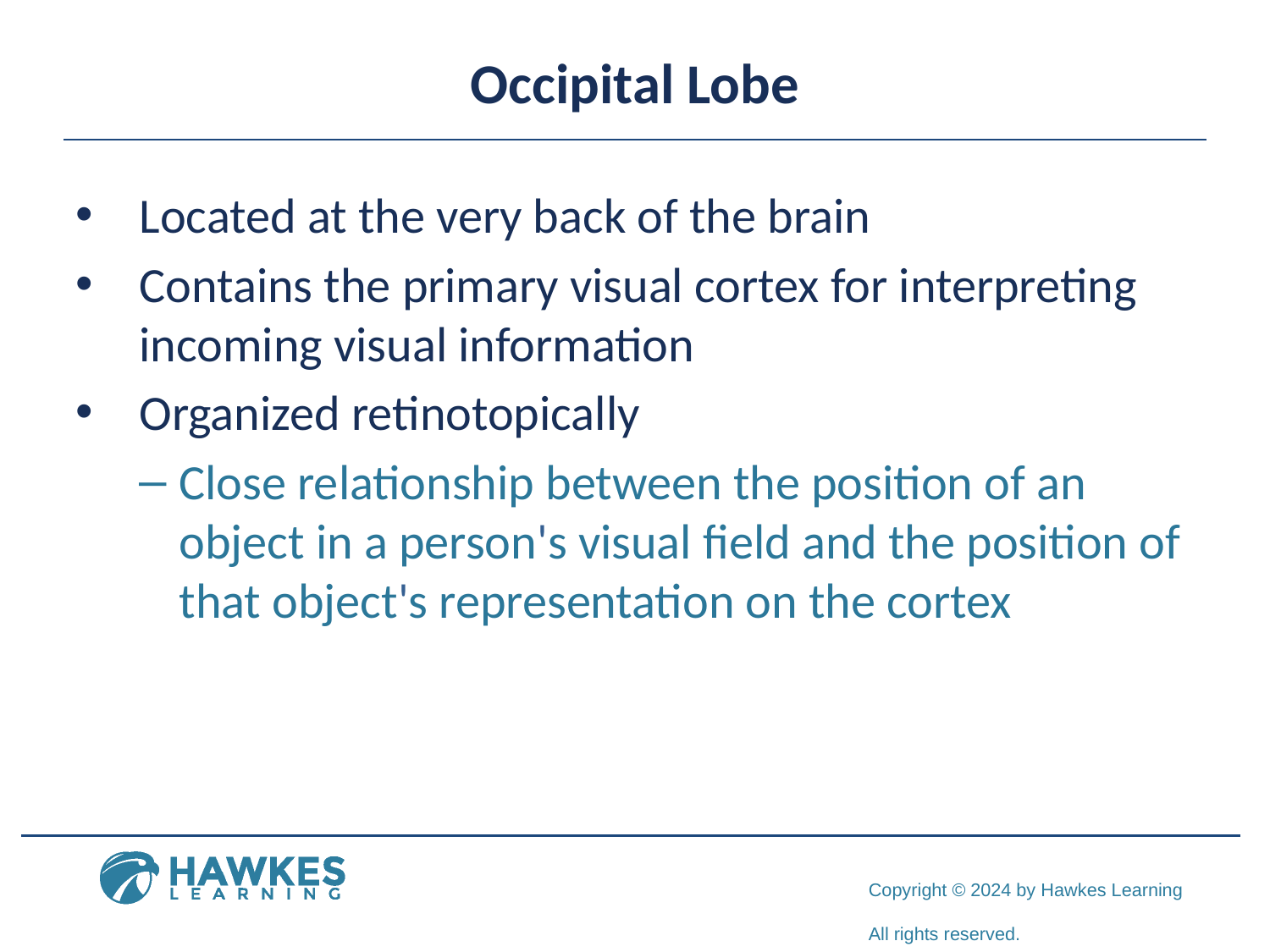

# Occipital Lobe
Located at the very back of the brain
Contains the primary visual cortex for interpreting incoming visual information
Organized retinotopically
Close relationship between the position of an object in a person's visual field and the position of that object's representation on the cortex